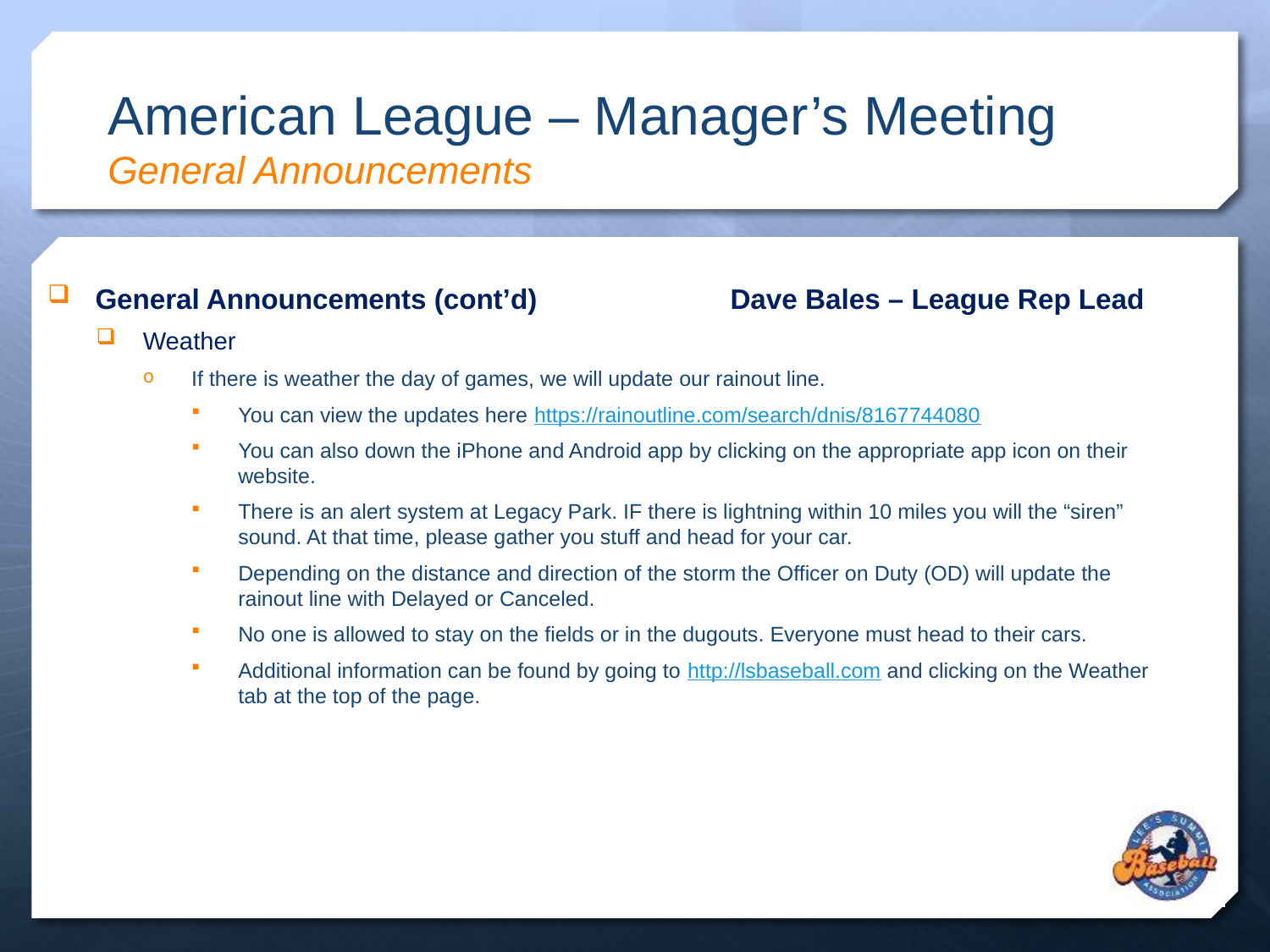

American League – Manager’s Meeting
General Announcements
#

General Announcements (cont’d)		Dave Bales – League Rep Lead
Weather
If there is weather the day of games, we will update our rainout line.
You can view the updates here https://rainoutline.com/search/dnis/8167744080
You can also down the iPhone and Android app by clicking on the appropriate app icon on their website.
There is an alert system at Legacy Park. IF there is lightning within 10 miles you will the “siren” sound. At that time, please gather you stuff and head for your car.
Depending on the distance and direction of the storm the Officer on Duty (OD) will update the rainout line with Delayed or Canceled.
No one is allowed to stay on the fields or in the dugouts. Everyone must head to their cars.
Additional information can be found by going to http://lsbaseball.com and clicking on the Weather tab at the top of the page.